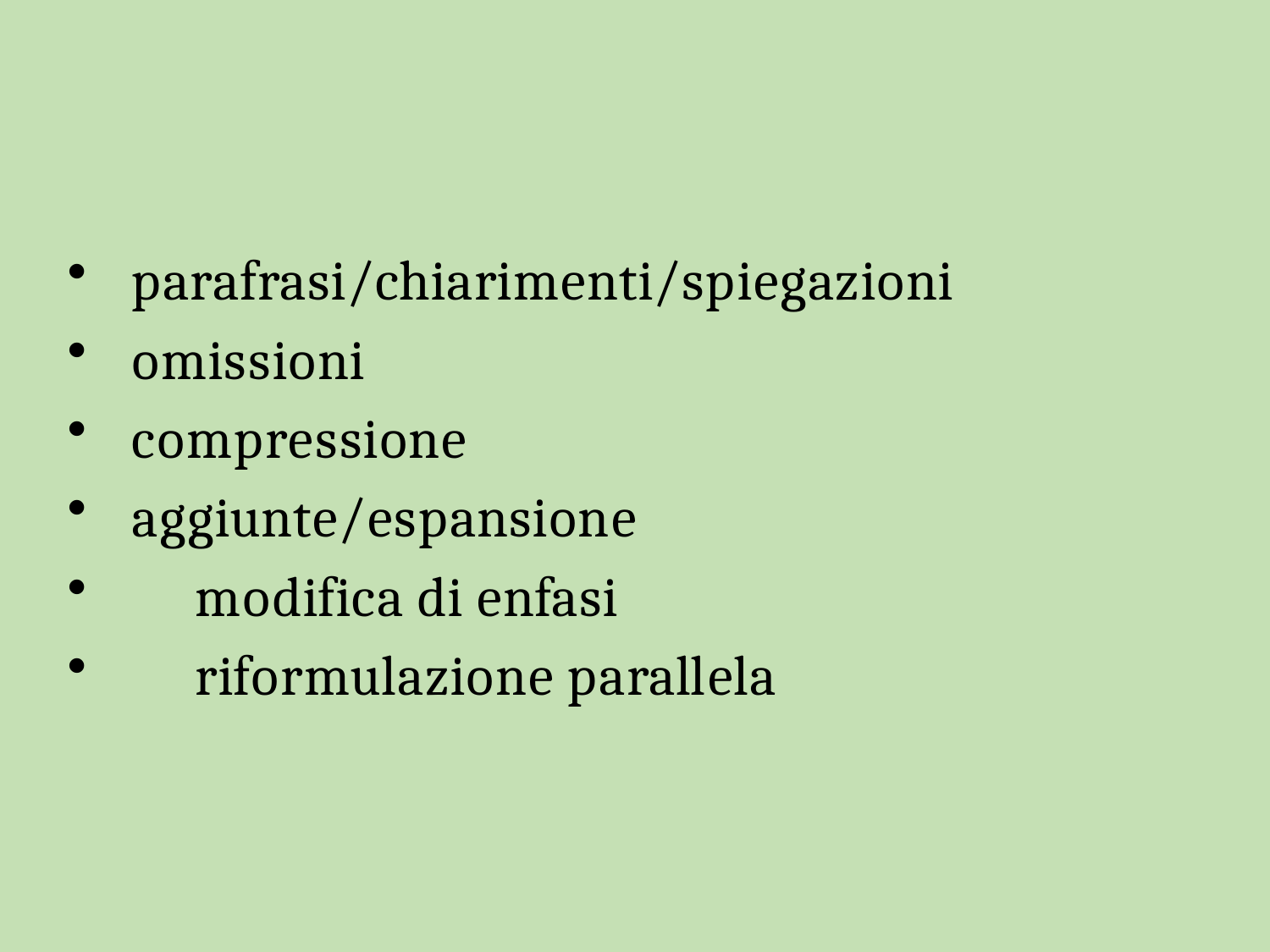

parafrasi/chiarimenti/spiegazioni
omissioni
compressione
aggiunte/espansione
 	modifica di enfasi
 	riformulazione parallela